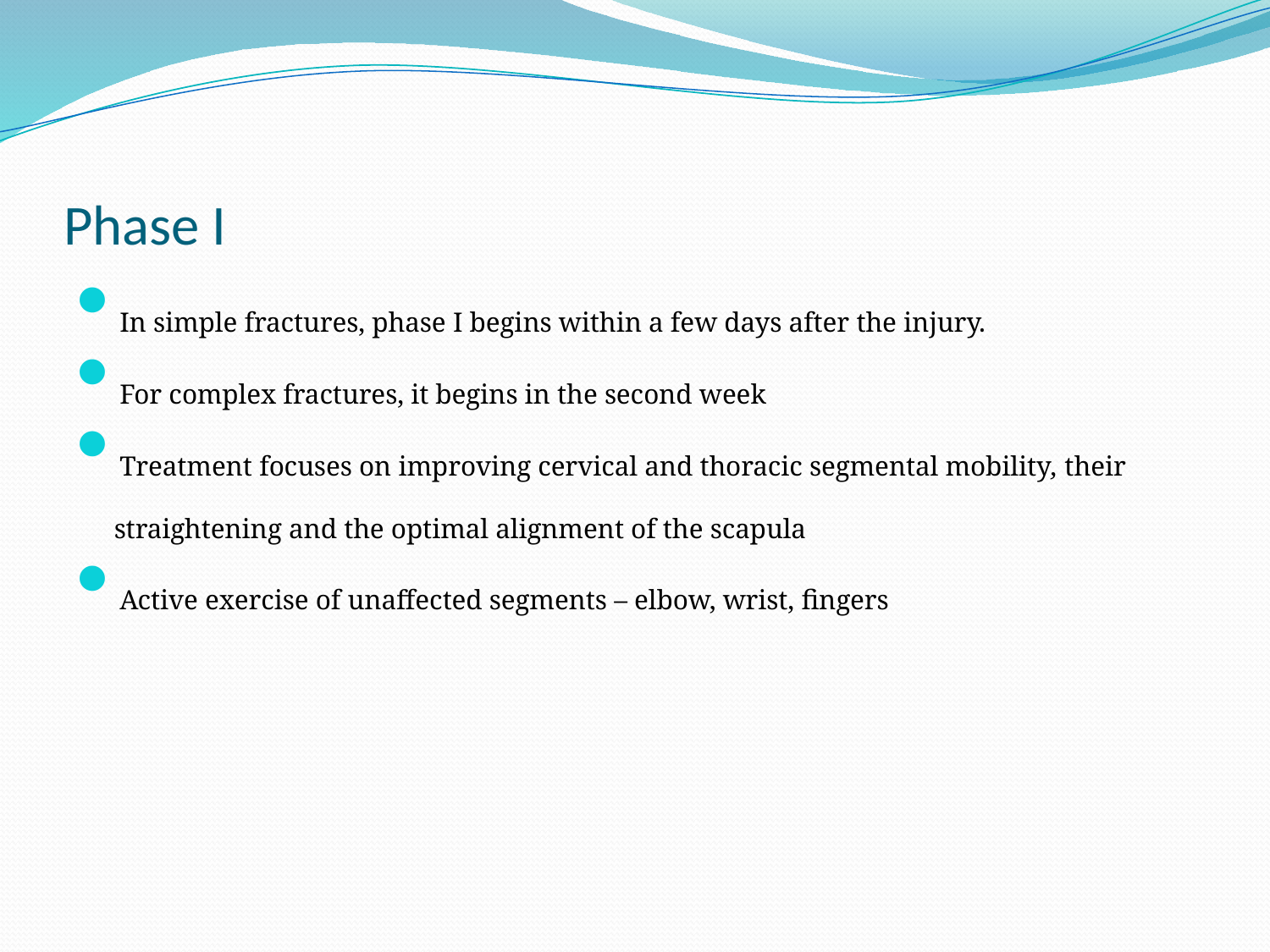

# Phase I
In simple fractures, phase I begins within a few days after the injury.
For complex fractures, it begins in the second week
Treatment focuses on improving cervical and thoracic segmental mobility, their straightening and the optimal alignment of the scapula
Active exercise of unaffected segments – elbow, wrist, fingers